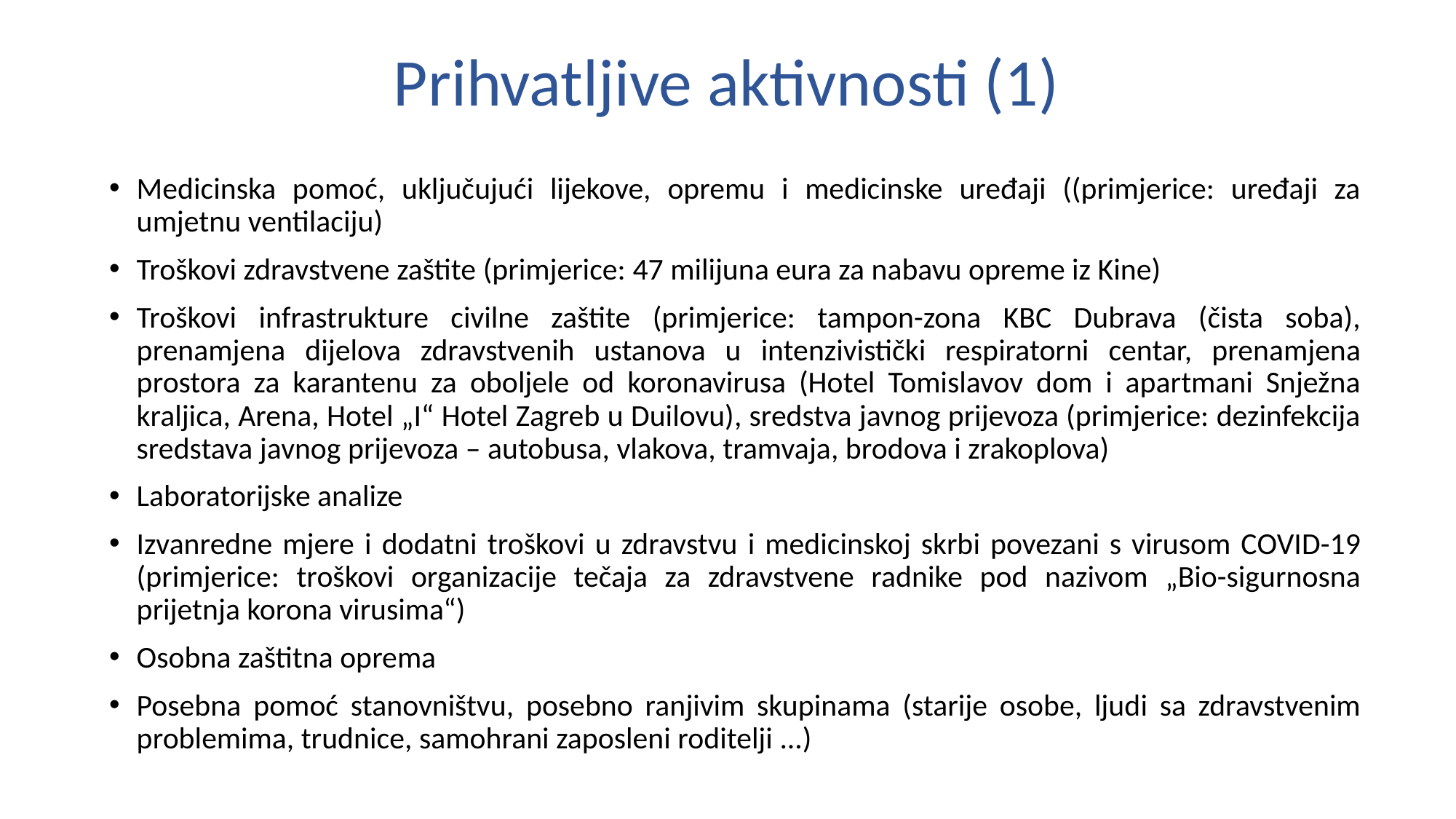

# Prihvatljive aktivnosti (1)
Medicinska pomoć, uključujući lijekove, opremu i medicinske uređaji ((primjerice: uređaji za umjetnu ventilaciju)
Troškovi zdravstvene zaštite (primjerice: 47 milijuna eura za nabavu opreme iz Kine)
Troškovi infrastrukture civilne zaštite (primjerice: tampon-zona KBC Dubrava (čista soba), prenamjena dijelova zdravstvenih ustanova u intenzivistički respiratorni centar, prenamjena prostora za karantenu za oboljele od koronavirusa (Hotel Tomislavov dom i apartmani Snježna kraljica, Arena, Hotel „I“ Hotel Zagreb u Duilovu), sredstva javnog prijevoza (primjerice: dezinfekcija sredstava javnog prijevoza – autobusa, vlakova, tramvaja, brodova i zrakoplova)
Laboratorijske analize
Izvanredne mjere i dodatni troškovi u zdravstvu i medicinskoj skrbi povezani s virusom COVID-19 (primjerice: troškovi organizacije tečaja za zdravstvene radnike pod nazivom „Bio-sigurnosna prijetnja korona virusima“)
Osobna zaštitna oprema
Posebna pomoć stanovništvu, posebno ranjivim skupinama (starije osobe, ljudi sa zdravstvenim problemima, trudnice, samohrani zaposleni roditelji ...)